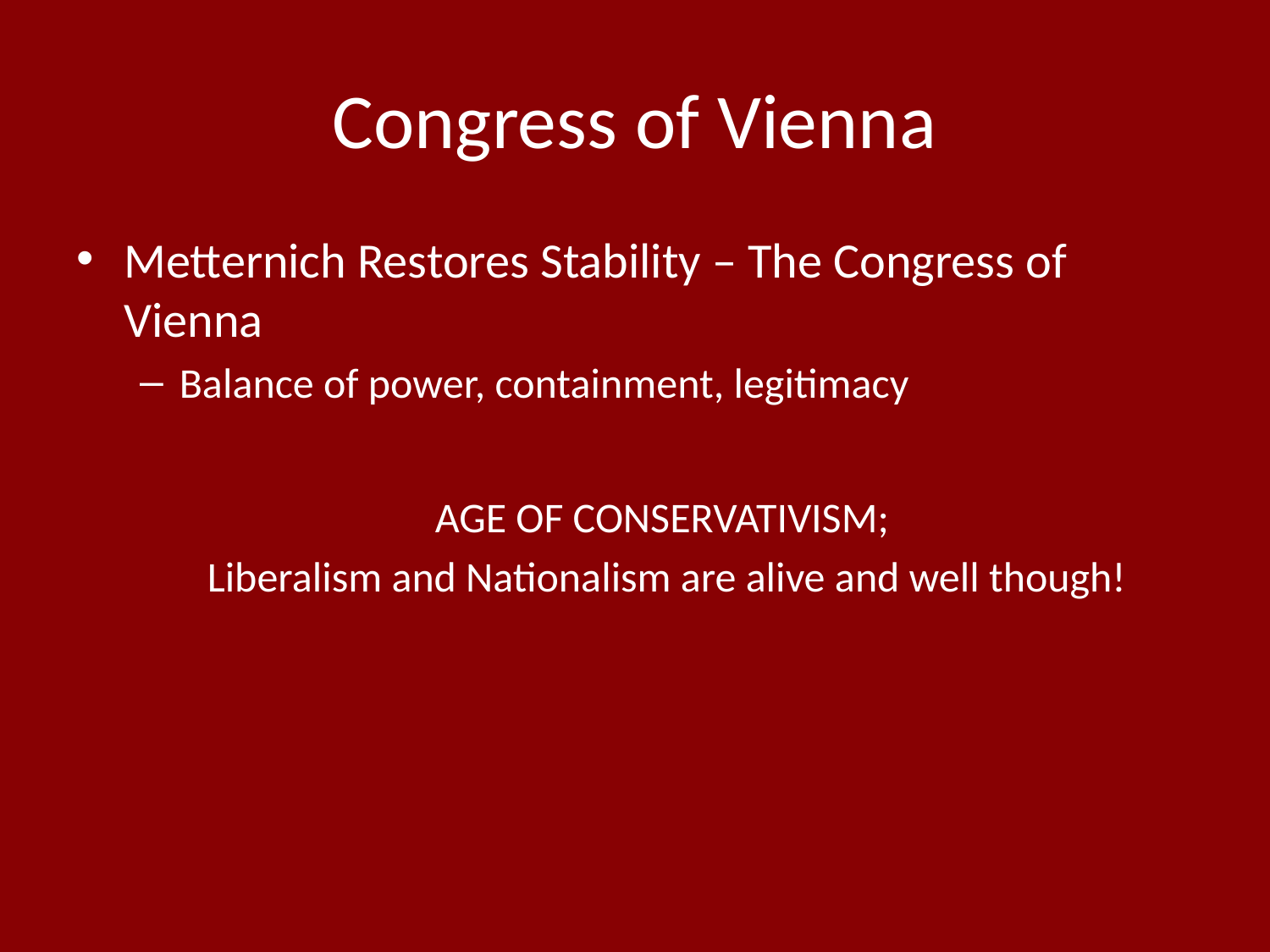

# Congress of Vienna
Metternich Restores Stability – The Congress of Vienna
Balance of power, containment, legitimacy

AGE OF CONSERVATIVISM;
Liberalism and Nationalism are alive and well though!